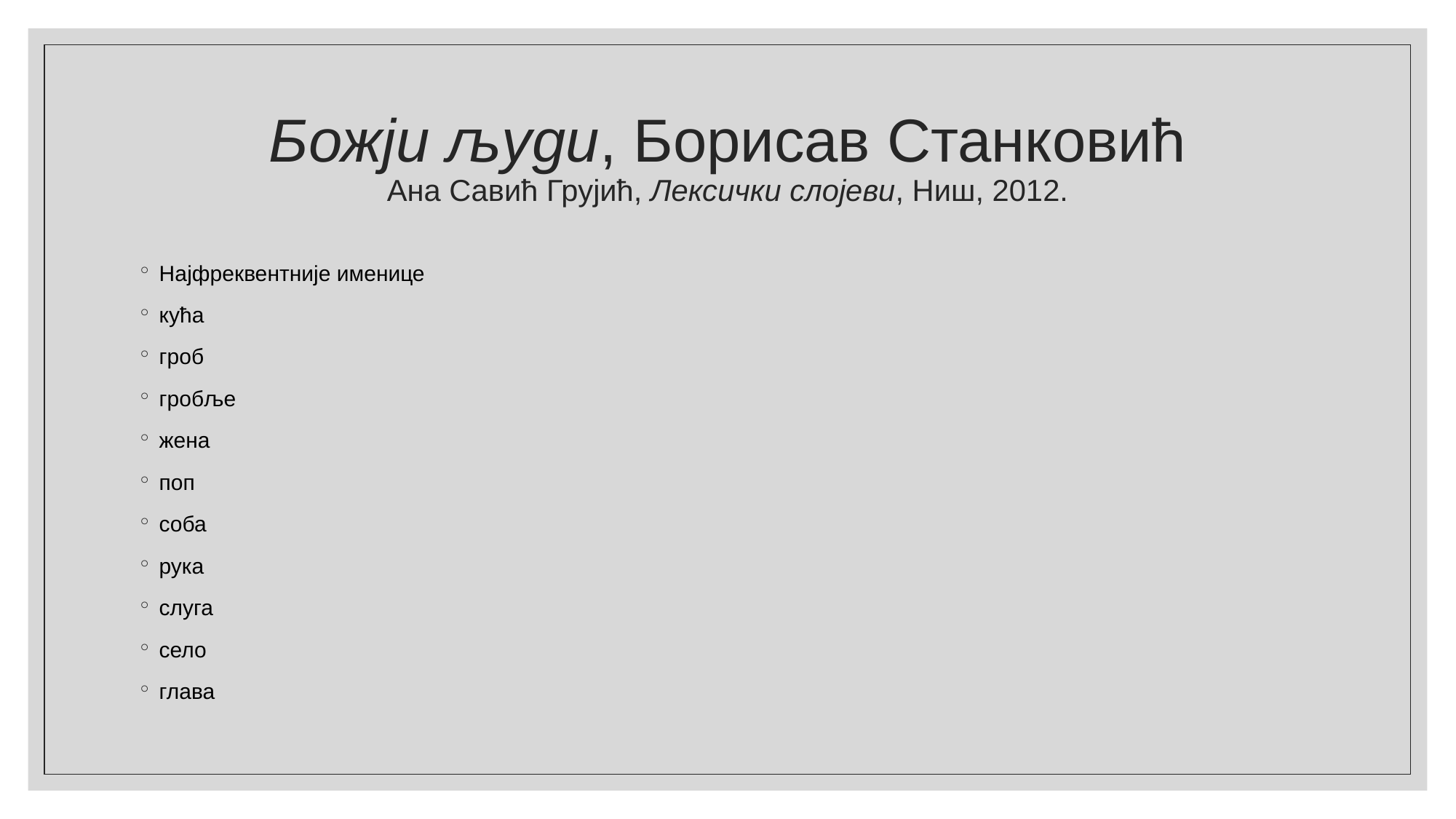

# Божји људи, Борисав Станковић Ана Савић Грујић, Лексички слојеви, Ниш, 2012.
Најфреквентније именице
кућа
гроб
гробље
жена
поп
соба
рука
слуга
село
глава